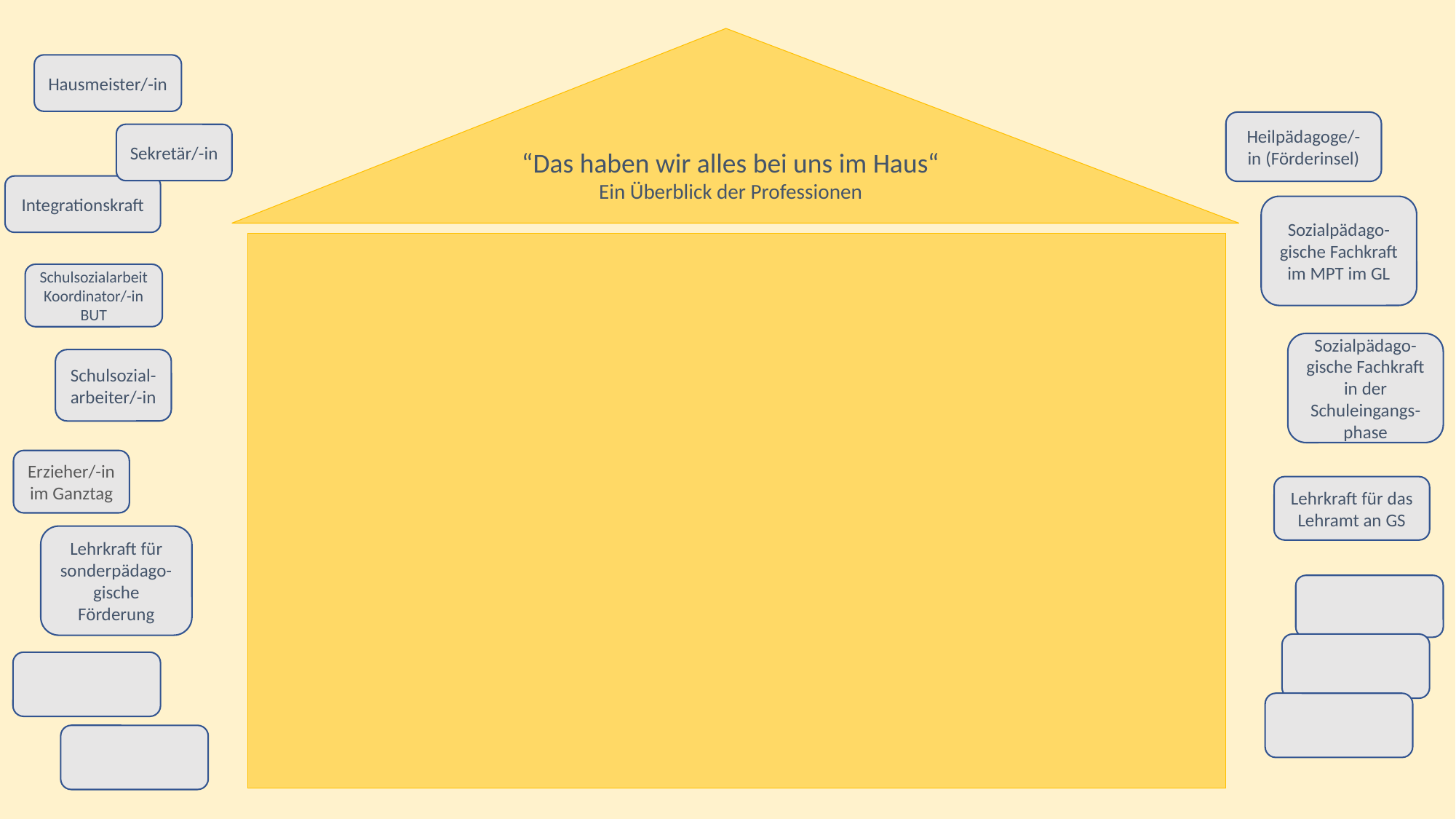

“Das haben wir alles bei uns im Haus“
Ein Überblick der Professionen
Hausmeister/-in
Heilpädagoge/-in (Förderinsel)
Sekretär/-in
Integrationskraft
Sozialpädago-
gische Fachkraft im MPT im GL

Schulsozialarbeit Koordinator/-in BUT
Sozialpädago-
gische Fachkraft in der Schuleingangs-
phase
Schulsozial-arbeiter/-in
Erzieher/-in im Ganztag
Lehrkraft für das Lehramt an GS
Lehrkraft für sonderpädago-
gische Förderung
# Haus